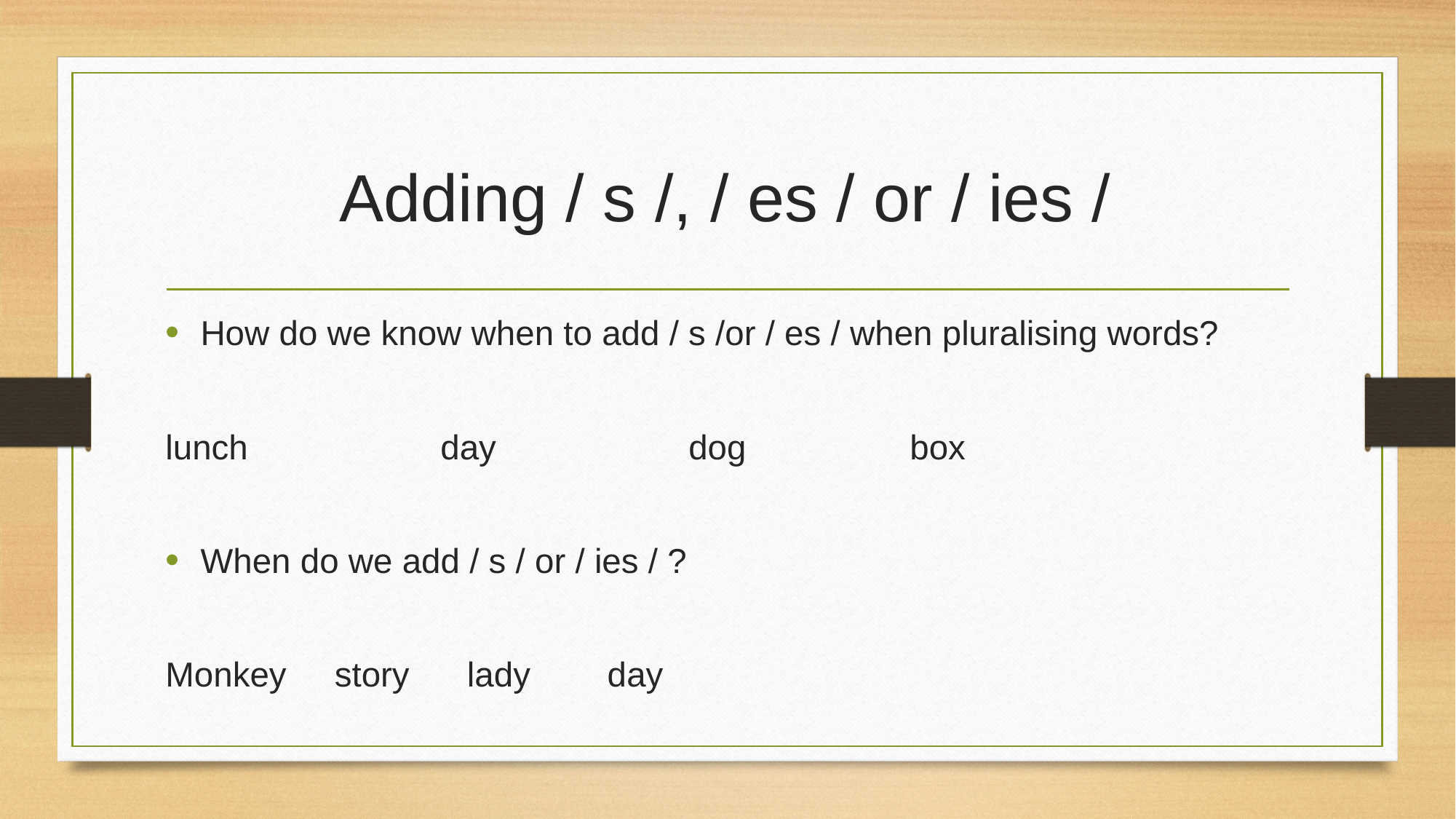

# Adding / s /, / es / or / ies /
How do we know when to add / s /or / es / when pluralising words?

lunch                    day                    dog                 box

When do we add / s / or / ies / ?

Monkey     story      lady        day